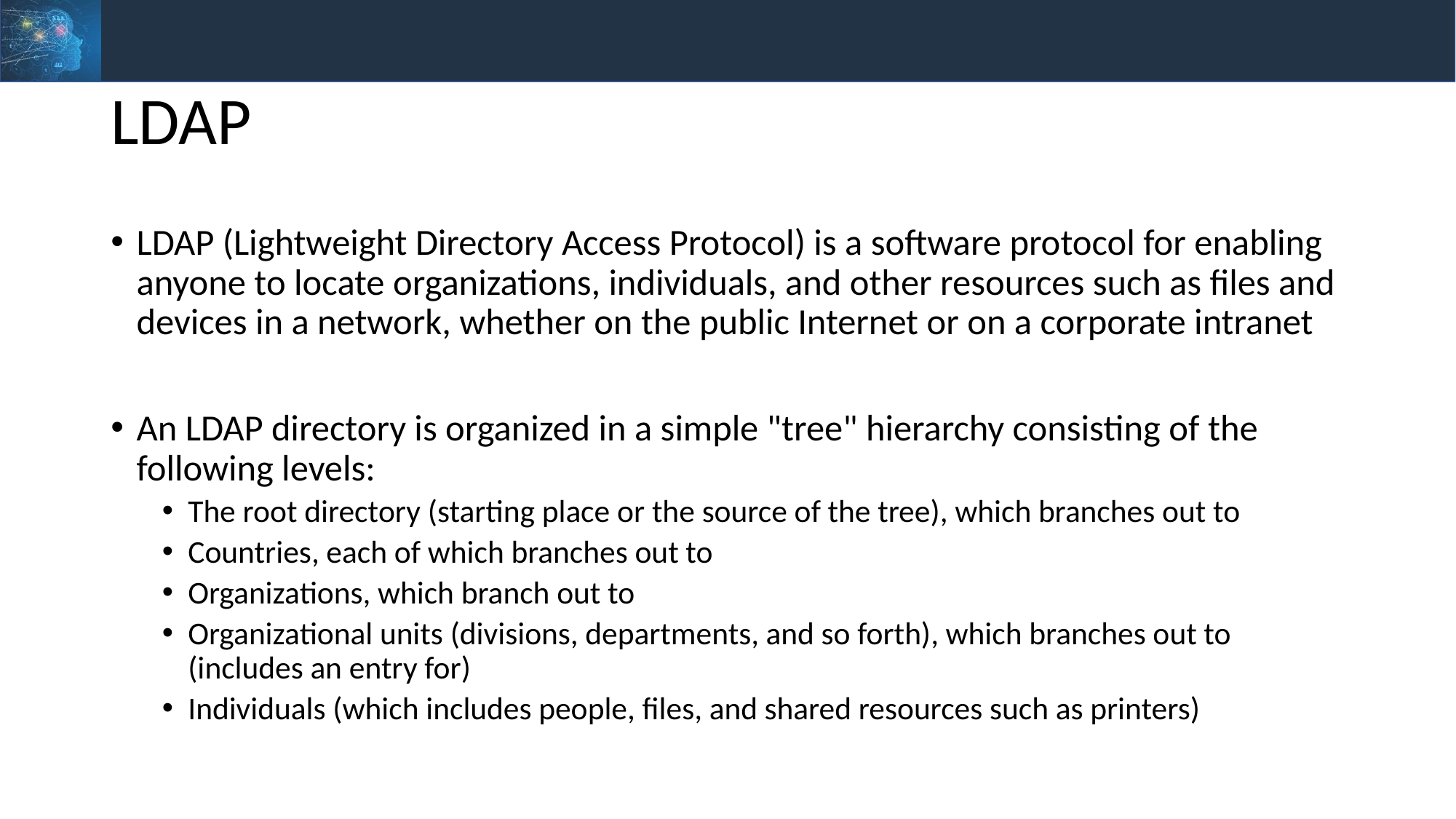

# LDAP
LDAP (Lightweight Directory Access Protocol) is a software protocol for enabling anyone to locate organizations, individuals, and other resources such as files and devices in a network, whether on the public Internet or on a corporate intranet

An LDAP directory is organized in a simple "tree" hierarchy consisting of the following levels:
The root directory (starting place or the source of the tree), which branches out to
Countries, each of which branches out to
Organizations, which branch out to
Organizational units (divisions, departments, and so forth), which branches out to (includes an entry for)
Individuals (which includes people, files, and shared resources such as printers)